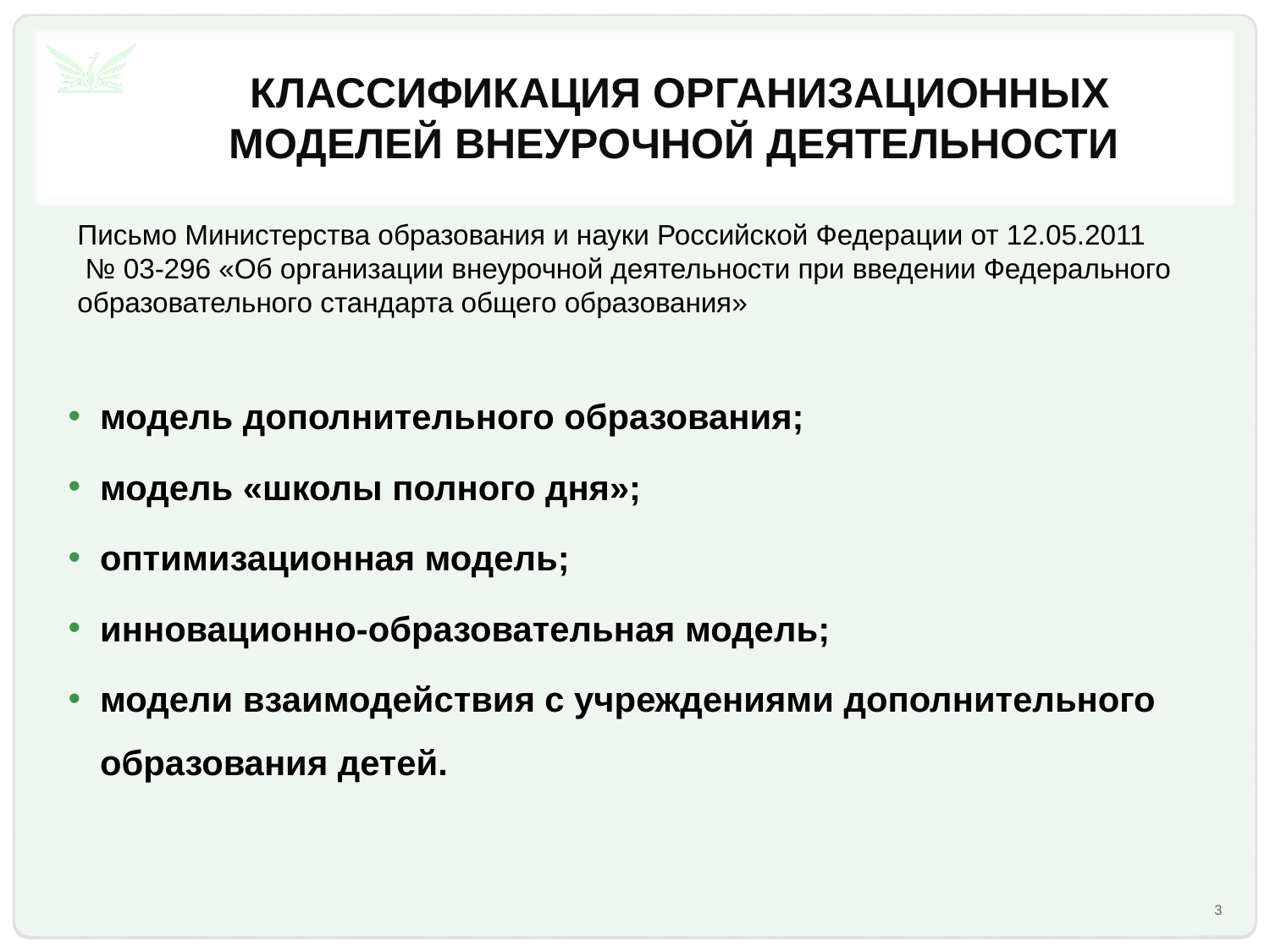

# классификация организационных моделей внеурочной деятельности
Письмо Министерства образования и науки Российской Федерации от 12.05.2011
 № 03-296 «Об организации внеурочной деятельности при введении Федерального образовательного стандарта общего образования»
модель дополнительного образования;
модель «школы полного дня»;
оптимизационная модель;
инновационно-образовательная модель;
модели взаимодействия с учреждениями дополнительного образования детей.

3